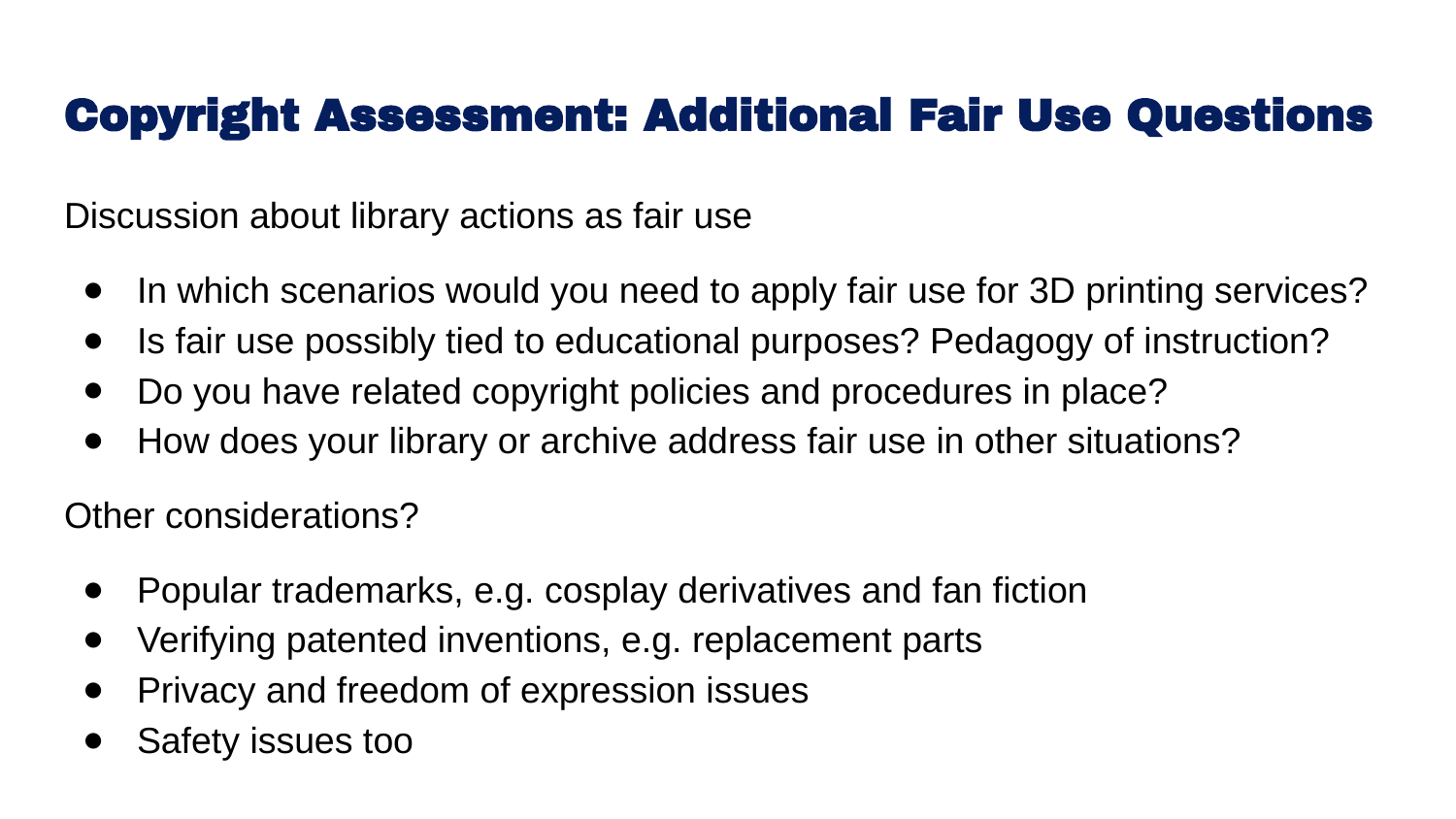

# Copyright Assessment: Additional Fair Use Questions
Discussion about library actions as fair use
In which scenarios would you need to apply fair use for 3D printing services?
Is fair use possibly tied to educational purposes? Pedagogy of instruction?
Do you have related copyright policies and procedures in place?
How does your library or archive address fair use in other situations?
Other considerations?
Popular trademarks, e.g. cosplay derivatives and fan fiction
Verifying patented inventions, e.g. replacement parts
Privacy and freedom of expression issues
Safety issues too